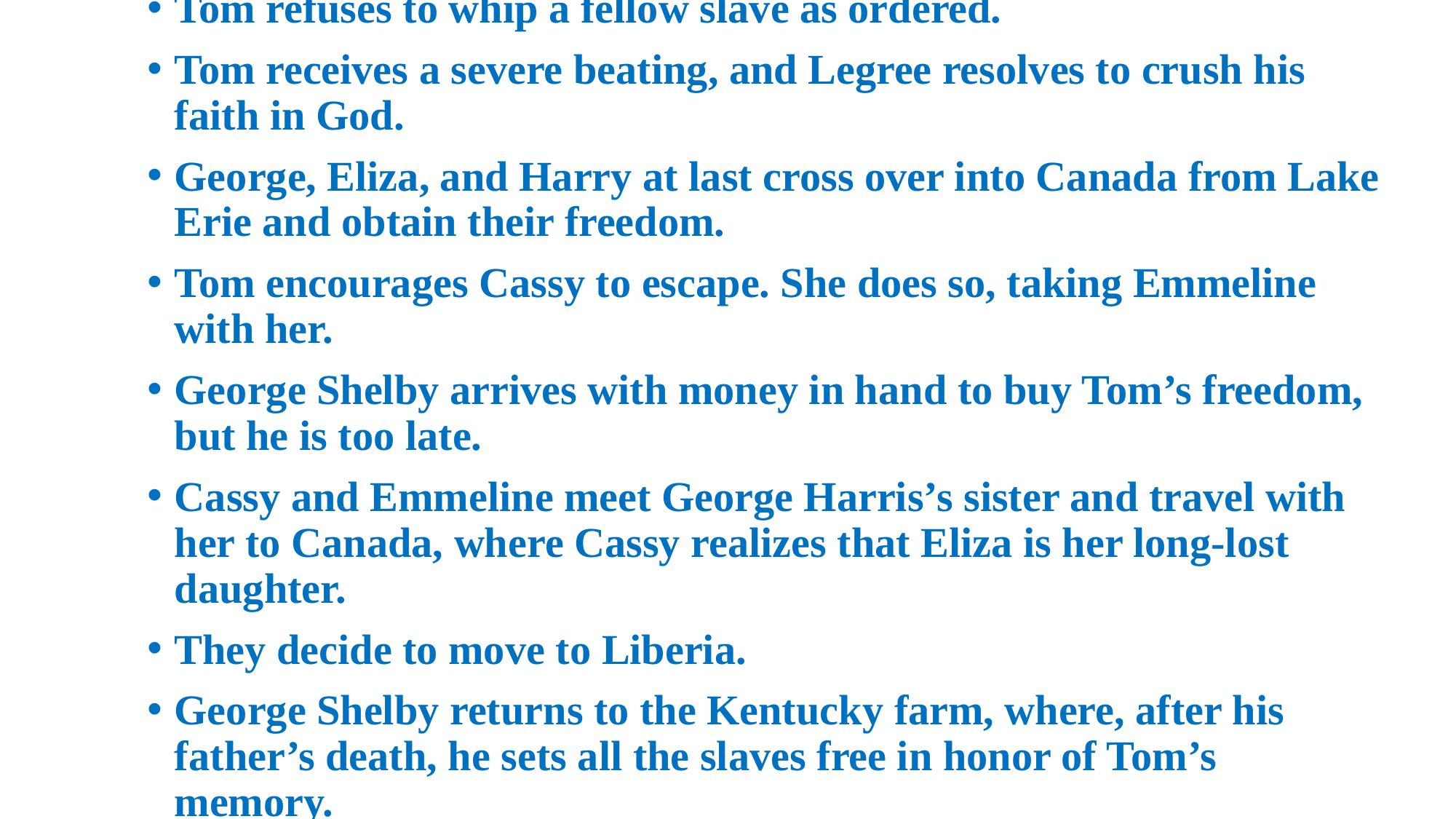

Tom refuses to whip a fellow slave as ordered.
Tom receives a severe beating, and Legree resolves to crush his faith in God.
George, Eliza, and Harry at last cross over into Canada from Lake Erie and obtain their freedom.
Tom encourages Cassy to escape. She does so, taking Emmeline with her.
George Shelby arrives with money in hand to buy Tom’s freedom, but he is too late.
Cassy and Emmeline meet George Harris’s sister and travel with her to Canada, where Cassy realizes that Eliza is her long-lost daughter.
They decide to move to Liberia.
George Shelby returns to the Kentucky farm, where, after his father’s death, he sets all the slaves free in honor of Tom’s memory.